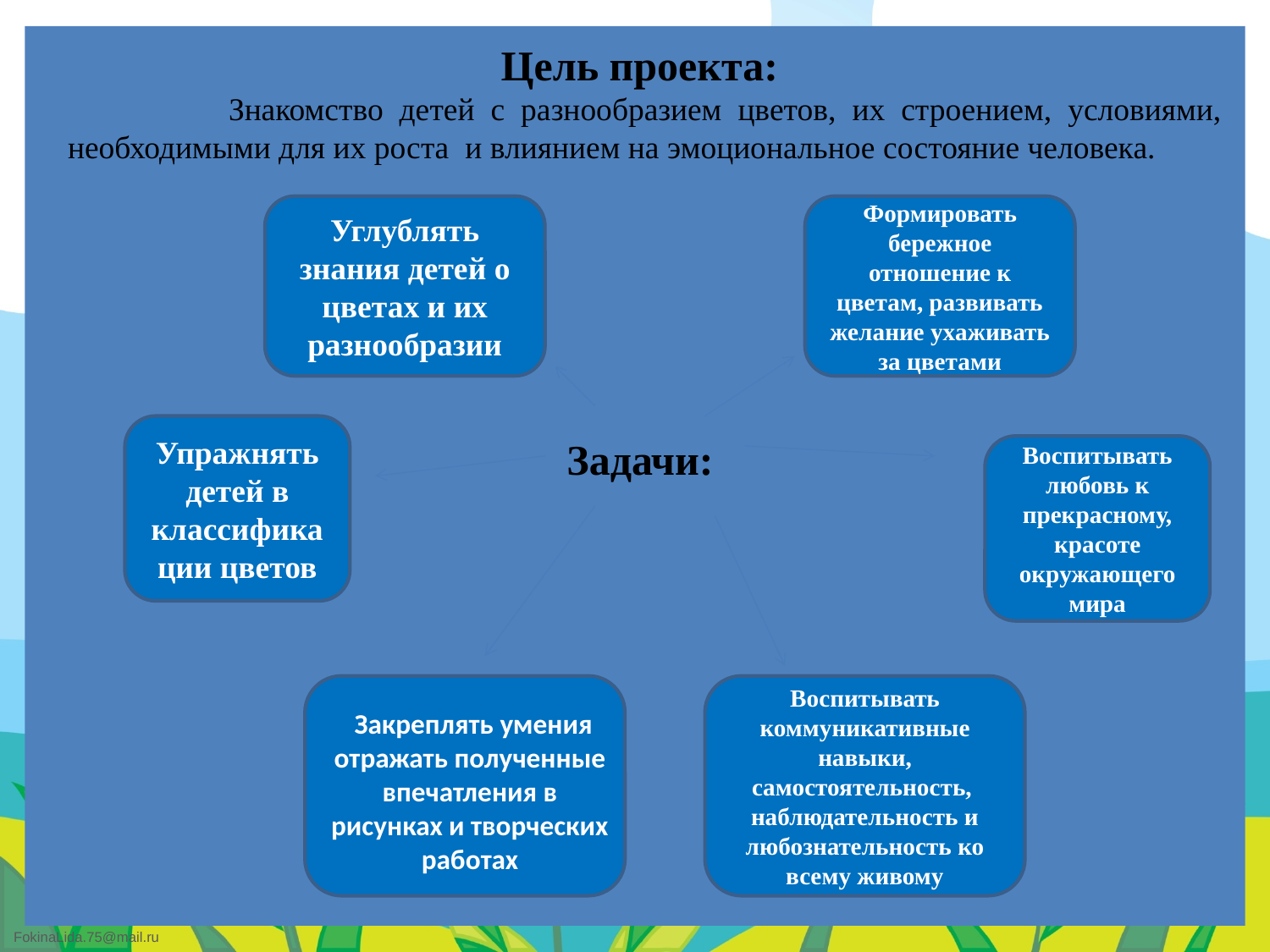

Цель проекта:
          Знакомство детей с разнообразием цветов, их строением, условиями, необходимыми для их роста  и влиянием на эмоциональное состояние человека.

Углублять знания детей о цветах и их разнообразии
Формировать бережное отношение к цветам, развивать желание ухаживать за цветами
Упражнять детей в классификации цветов
 Задачи:

Воспитывать любовь к прекрасному, красоте окружающего мира

Воспитывать коммуникативные навыки, самостоятельность,  наблюдательность и любознательность ко всему живому

 Закреплять умения отражать полученные впечатления в рисунках и творческих работах